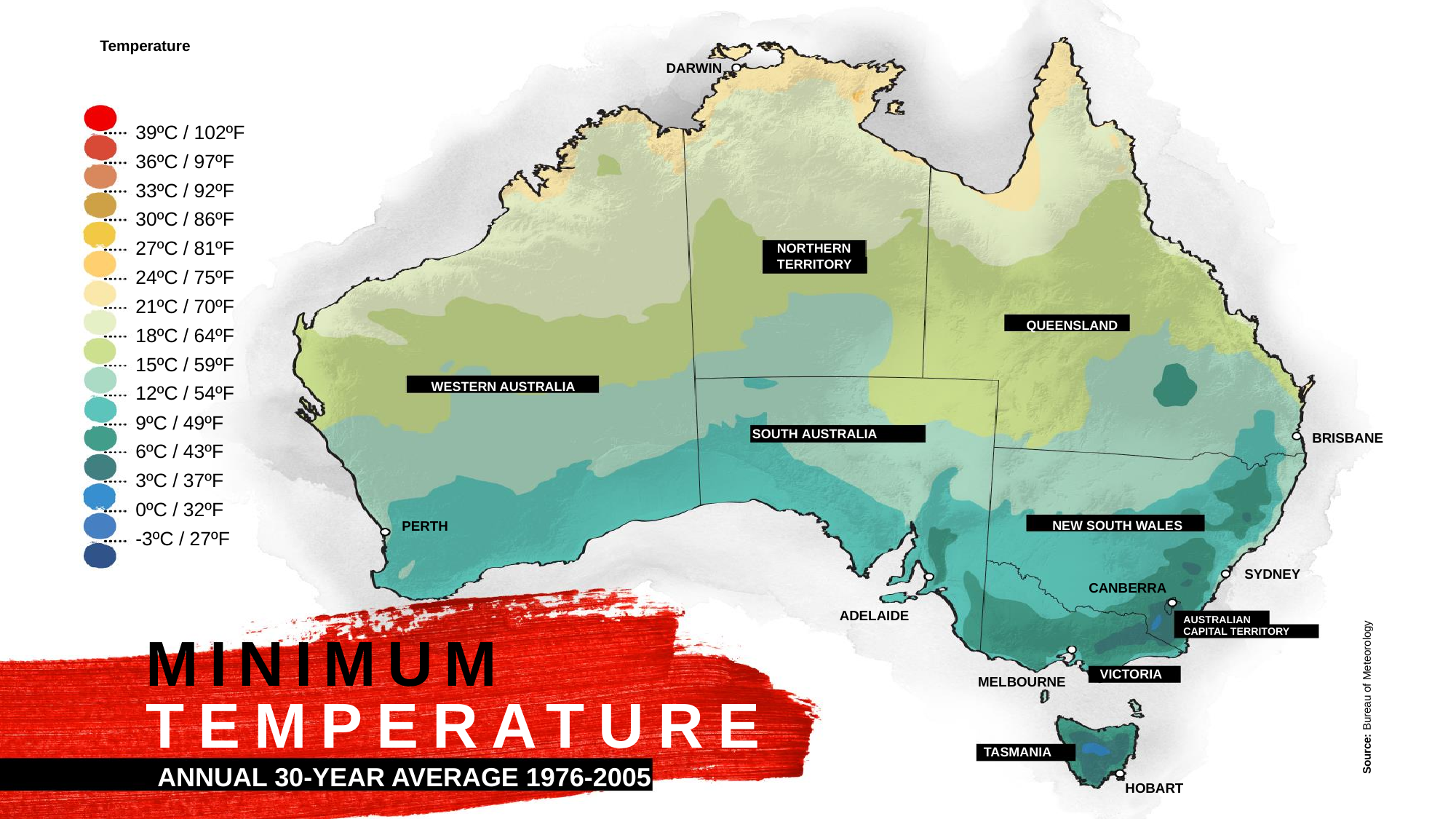

Temperature
DARWIN
39ºC / 102ºF
36ºC / 97ºF
33ºC / 92ºF
30ºC / 86ºF
27ºC / 81ºF
NORTHERN TERRITORY
24ºC / 75ºF
21ºC / 70ºF
QUEENSLAND
18ºC / 64ºF
15ºC / 59ºF
WESTERN AUSTRALIA
12ºC / 54ºF
9ºC / 49ºF
SOUTH AUSTRALIA
BRISBANE
6ºC / 43ºF
3ºC / 37ºF
0ºC / 32ºF
PERTH
NEW SOUTH WALES
-3ºC / 27ºF
SYDNEY
CANBERRA
ADELAIDE
AUSTRALIAN
MINIMUM
CAPITAL TERRITORY
VICTORIA
MELBOURNE
TEMPERATURE
Source: Bureau of Meteorology
TASMANIA
ANNUAL 30-YEAR AVERAGE 1976-2005
HOBART